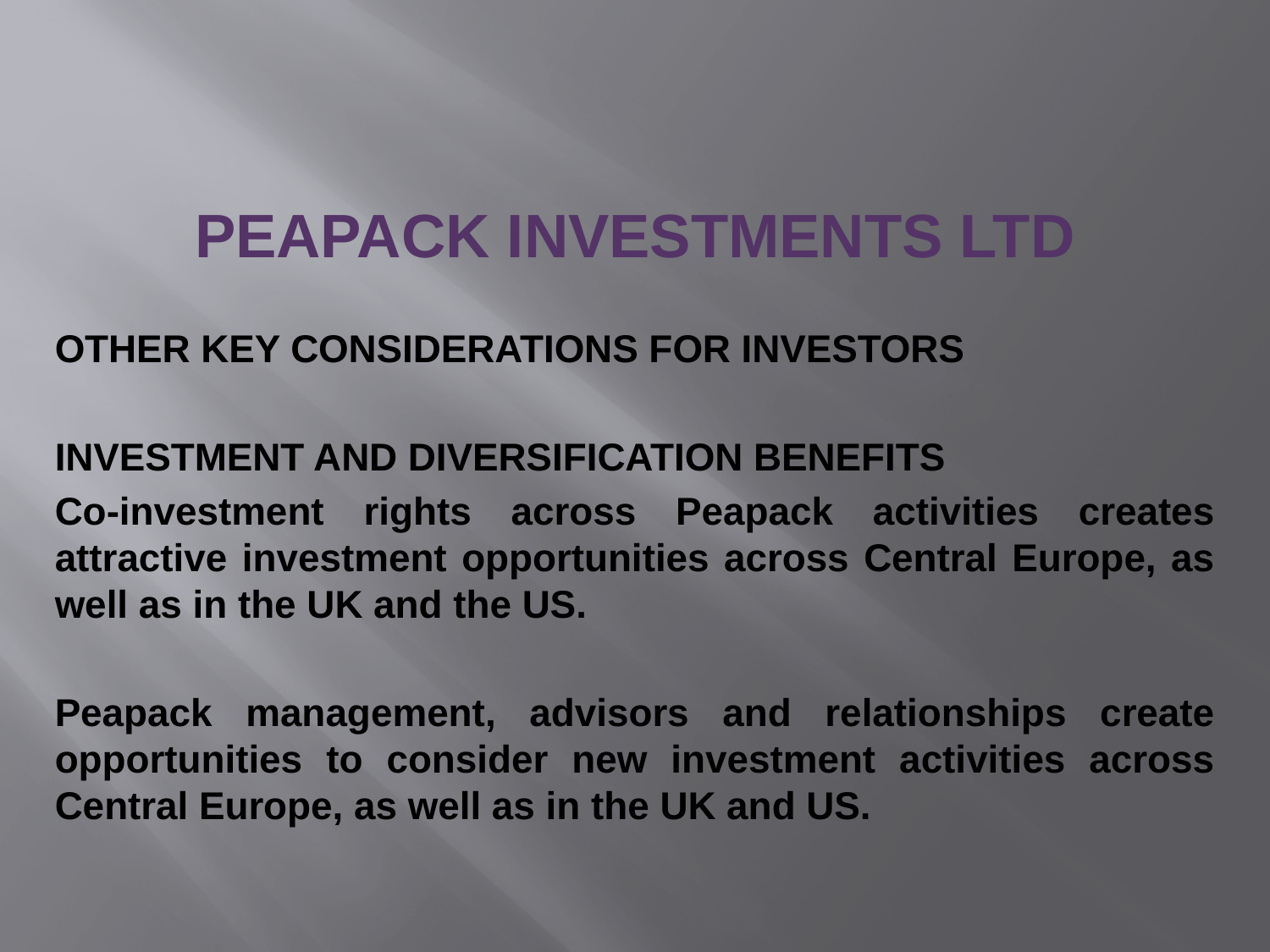

# Peapack Investments Ltd
OTHER KEY CONSIDERATIONS FOR INVESTORS

INVESTMENT AND DIVERSIFICATION BENEFITS
Co-investment rights across Peapack activities creates attractive investment opportunities across Central Europe, as well as in the UK and the US.

Peapack management, advisors and relationships create opportunities to consider new investment activities across Central Europe, as well as in the UK and US.